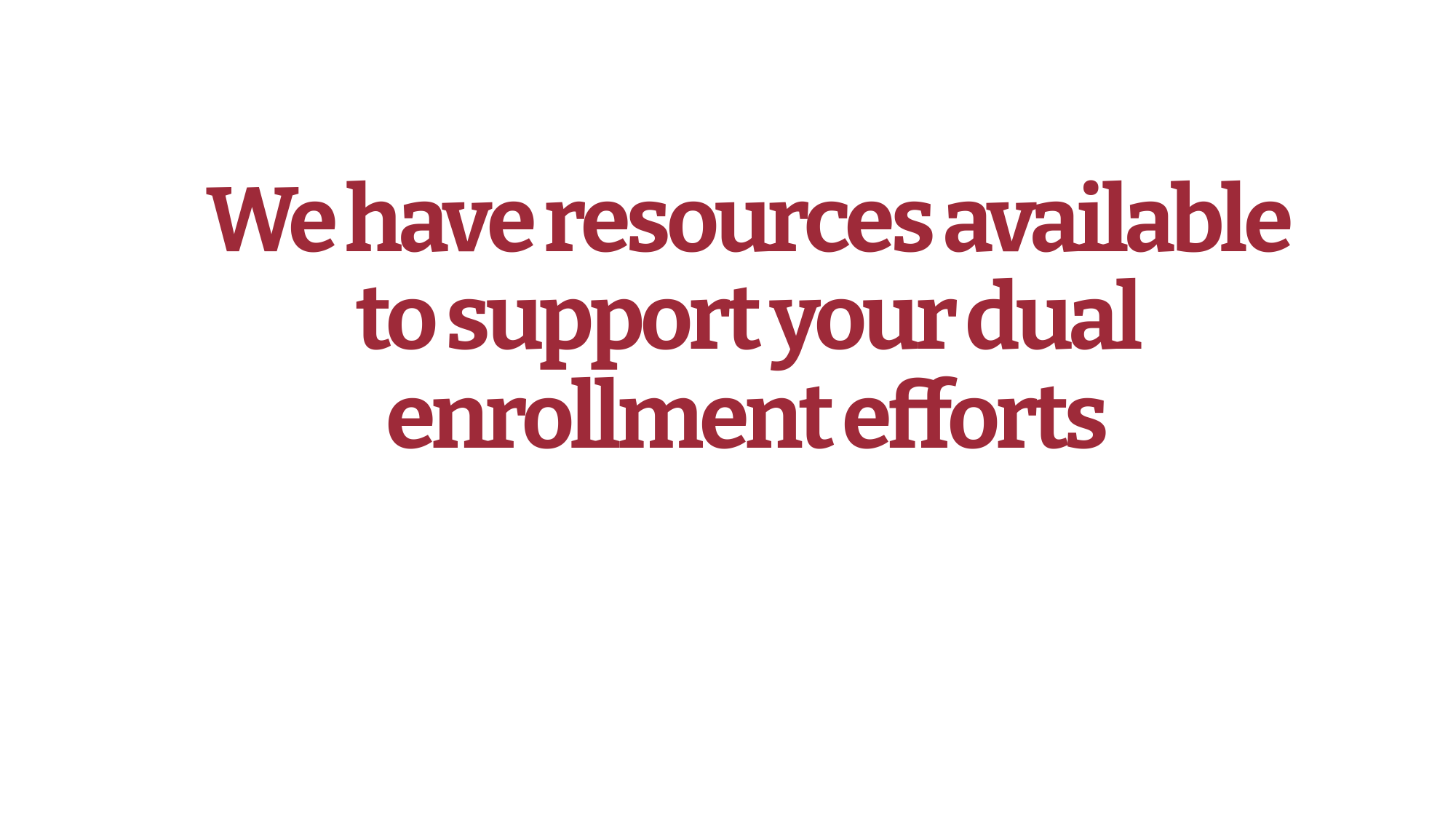

# We have resources available to support your dual enrollment efforts